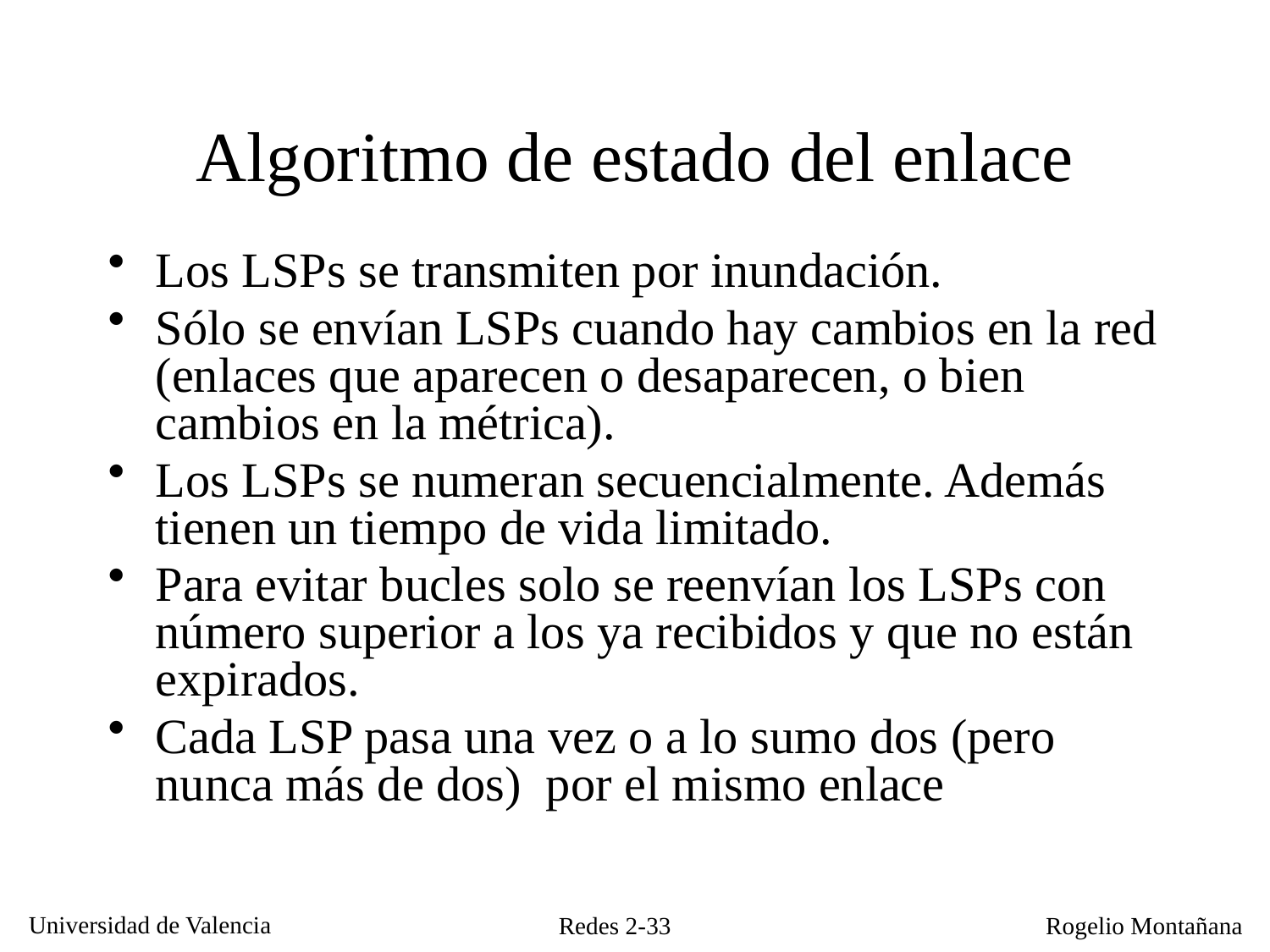

# Algoritmo de estado del enlace
Los LSPs se transmiten por inundación.
Sólo se envían LSPs cuando hay cambios en la red (enlaces que aparecen o desaparecen, o bien cambios en la métrica).
Los LSPs se numeran secuencialmente. Además tienen un tiempo de vida limitado.
Para evitar bucles solo se reenvían los LSPs con número superior a los ya recibidos y que no están expirados.
Cada LSP pasa una vez o a lo sumo dos (pero nunca más de dos)  por el mismo enlace